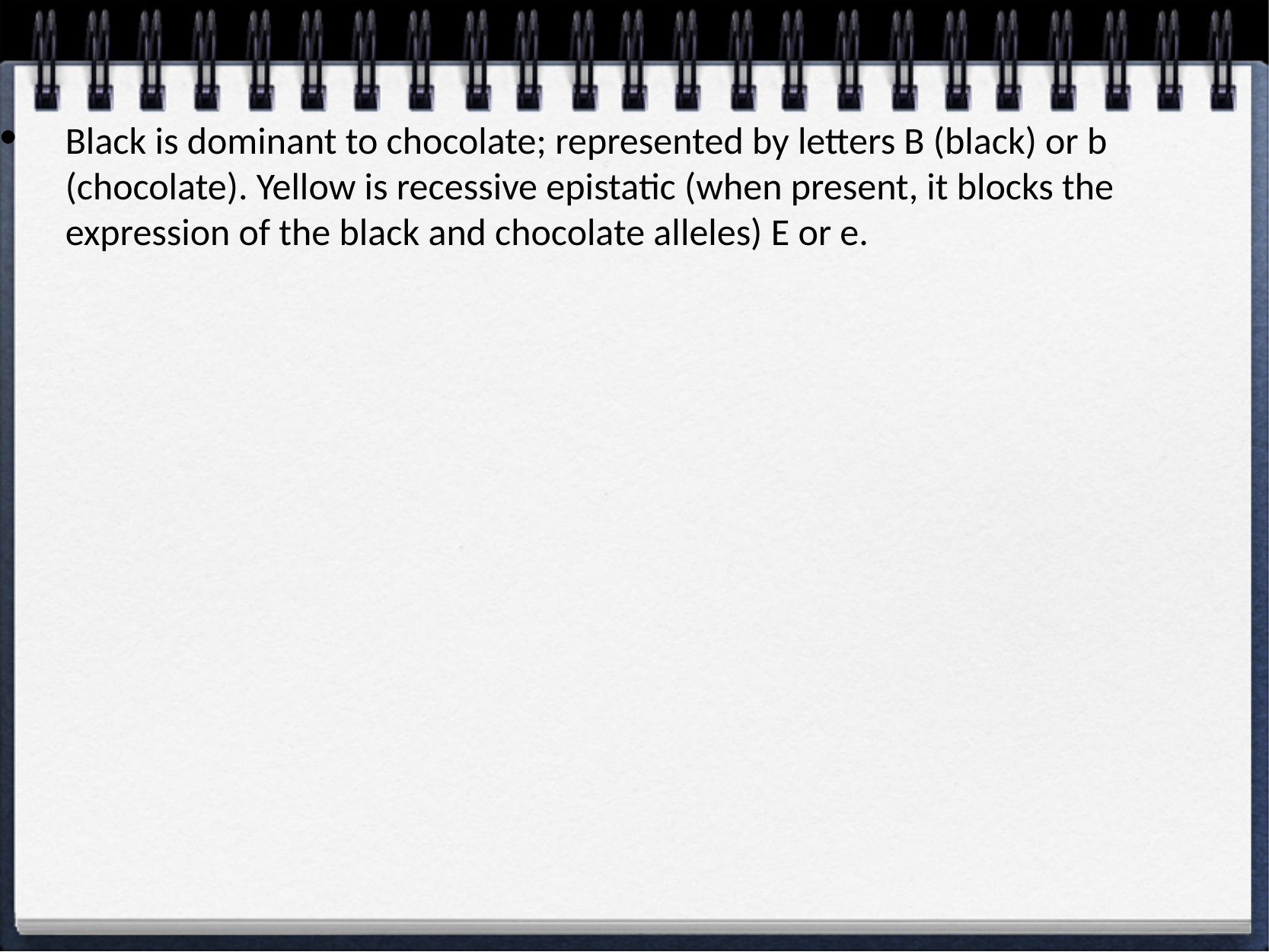

Black is dominant to chocolate; represented by letters B (black) or b (chocolate). Yellow is recessive epistatic (when present, it blocks the expression of the black and chocolate alleles) E or e.